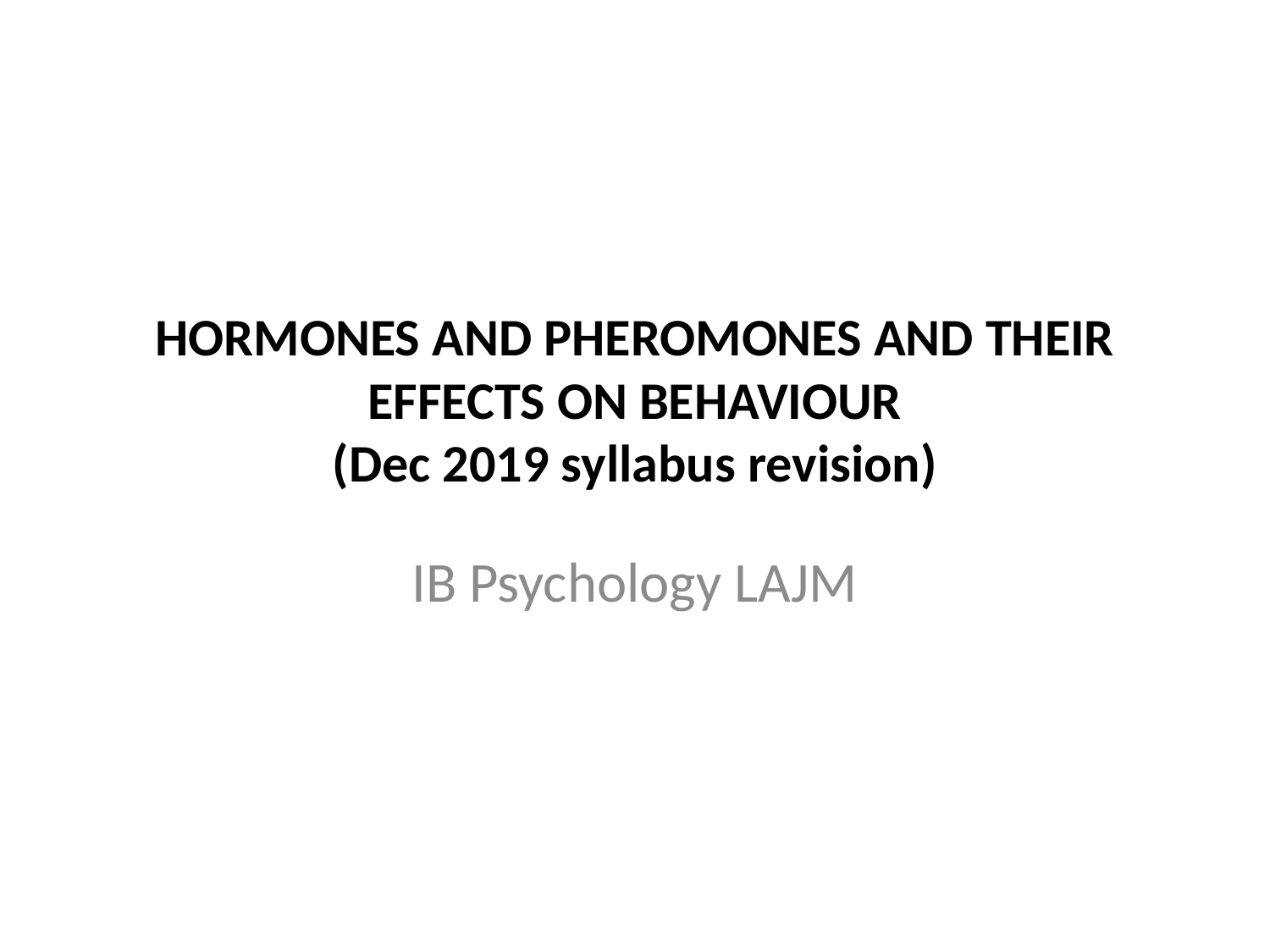

# HORMONES AND PHEROMONES AND THEIR EFFECTS ON BEHAVIOUR (Dec 2019 syllabus revision)
IB Psychology LAJM